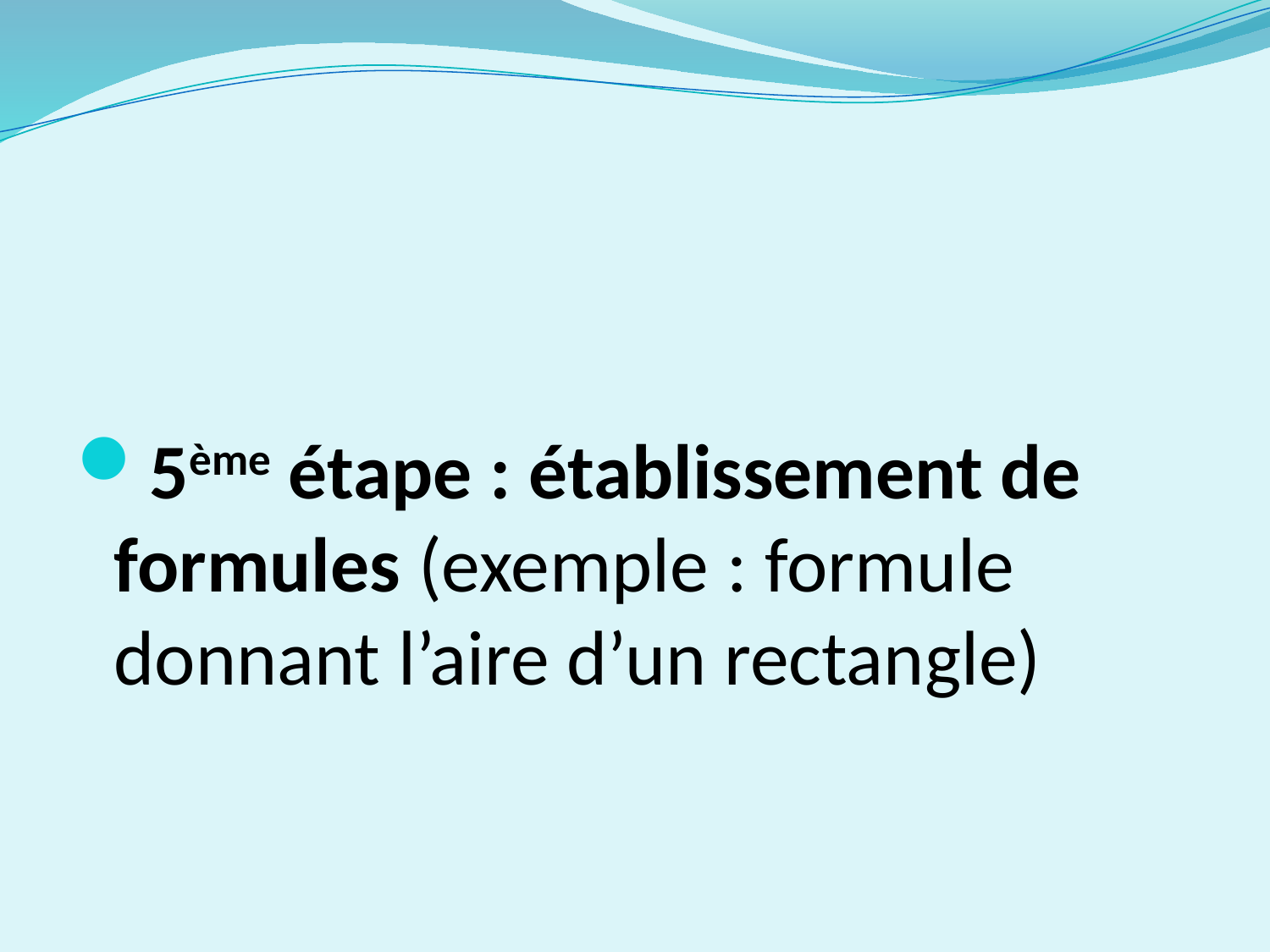

5ème étape : établissement de formules (exemple : formule donnant l’aire d’un rectangle)